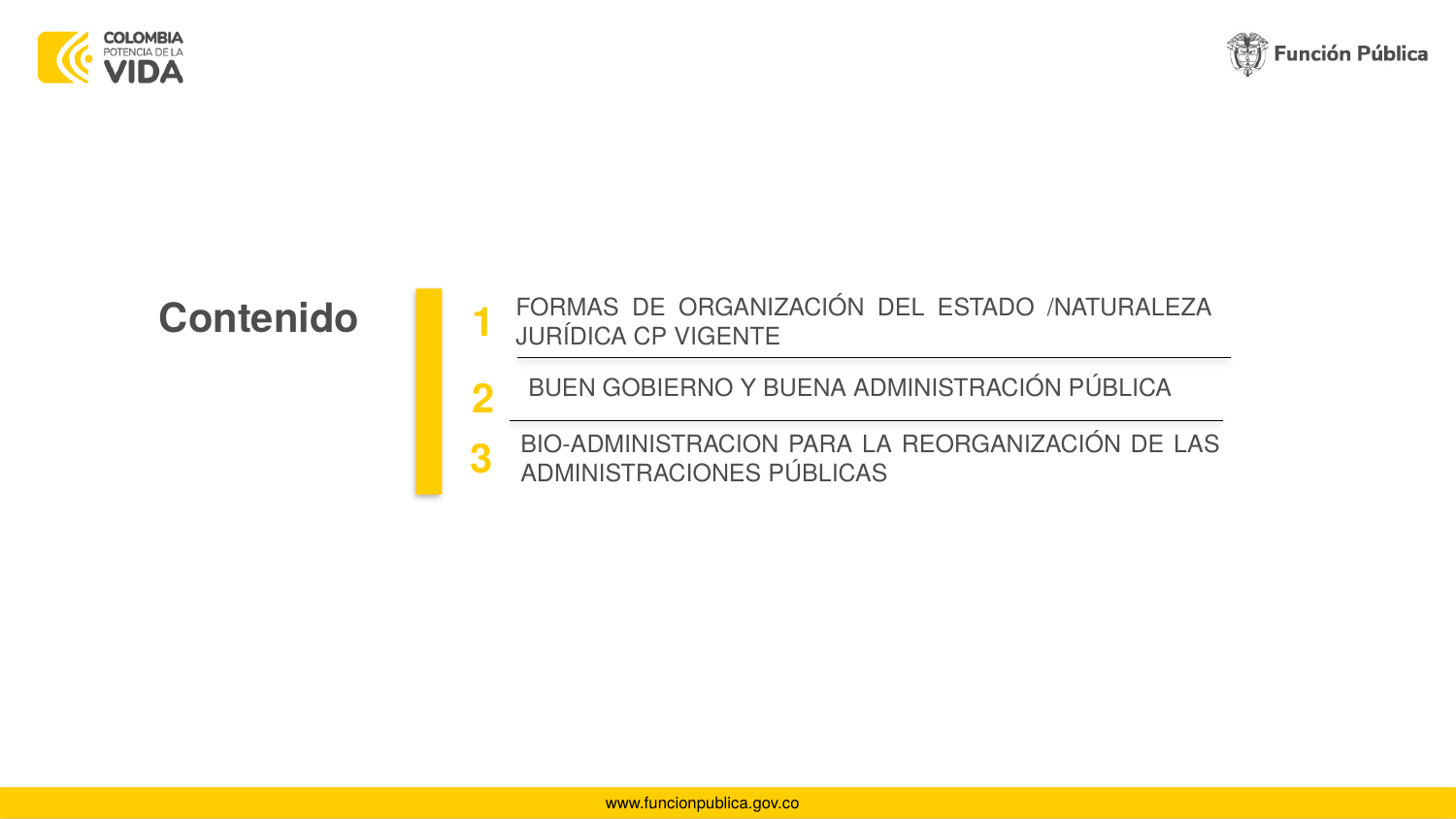

Contenido
FORMAS DE ORGANIZACIÓN DEL ESTADO /NATURALEZA JURÍDICA CP VIGENTE

1
2
BUEN GOBIERNO Y BUENA ADMINISTRACIÓN PÚBLICA
BIO-ADMINISTRACION PARA LA REORGANIZACIÓN DE LAS ADMINISTRACIONES PÚBLICAS
3